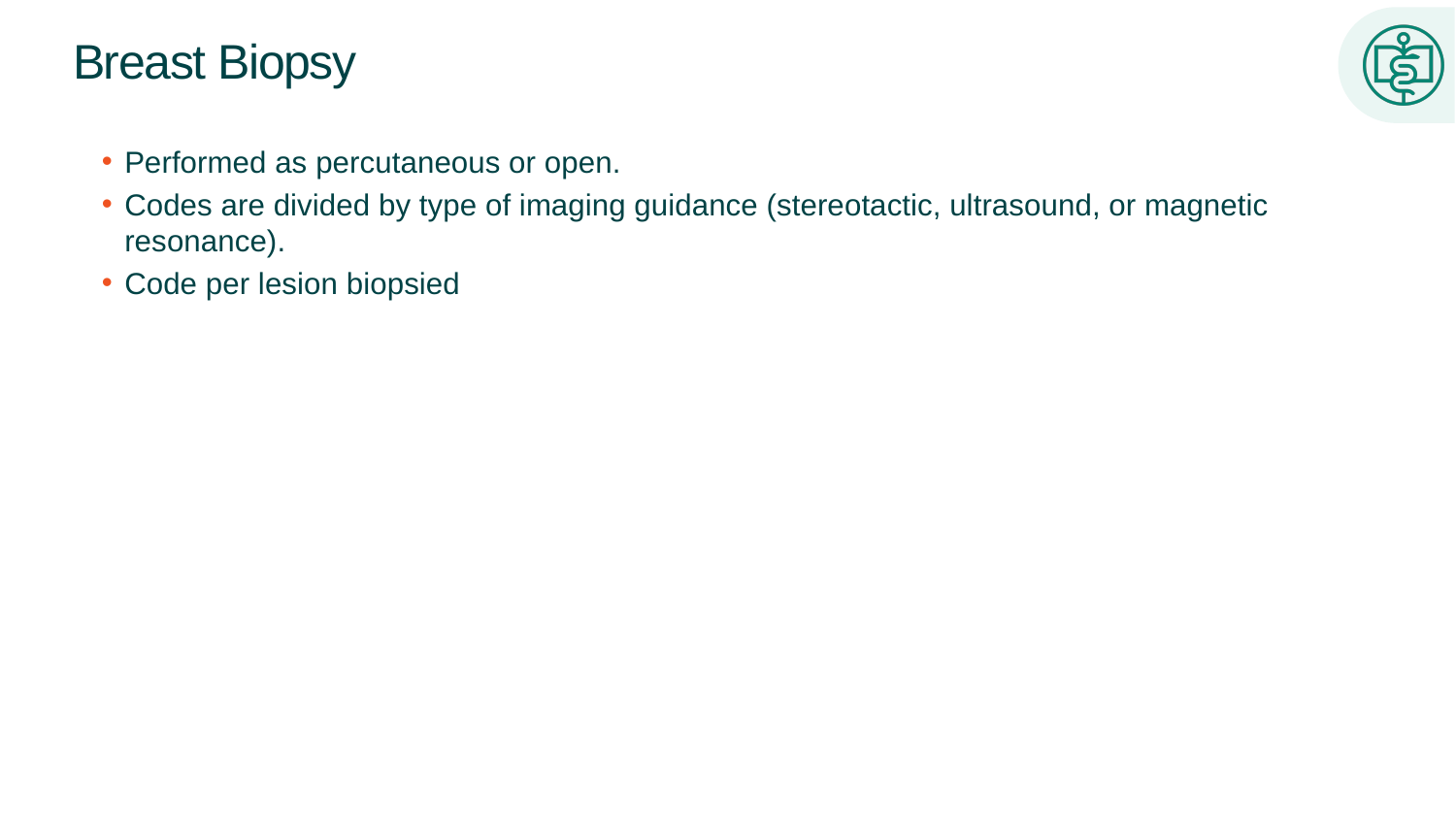

# Breast Biopsy
Performed as percutaneous or open.
Codes are divided by type of imaging guidance (stereotactic, ultrasound, or magnetic resonance).
Code per lesion biopsied